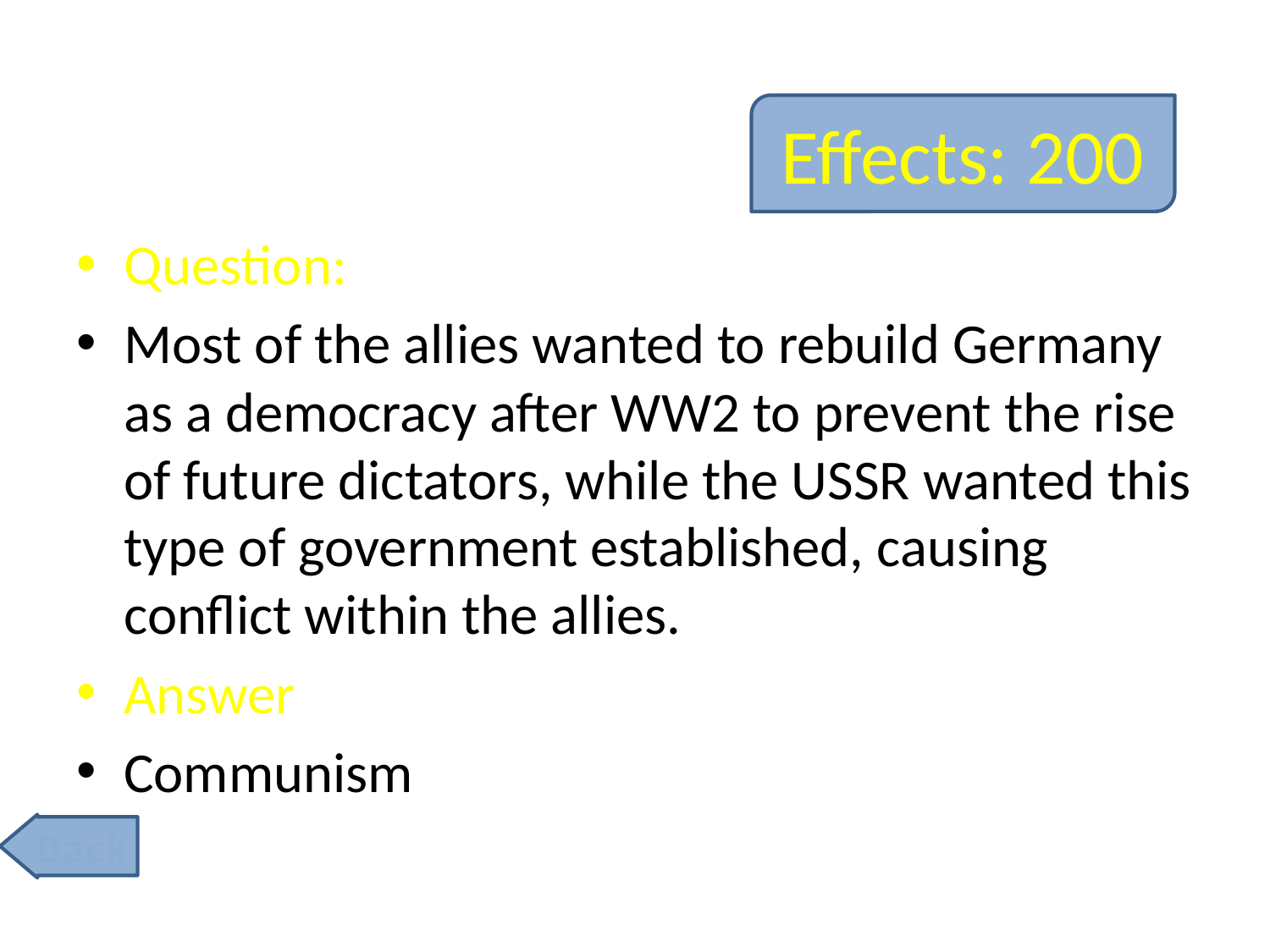

# Effects: 200

Question:
Most of the allies wanted to rebuild Germany as a democracy after WW2 to prevent the rise of future dictators, while the USSR wanted this type of government established, causing conflict within the allies.
Answer
Communism

Back